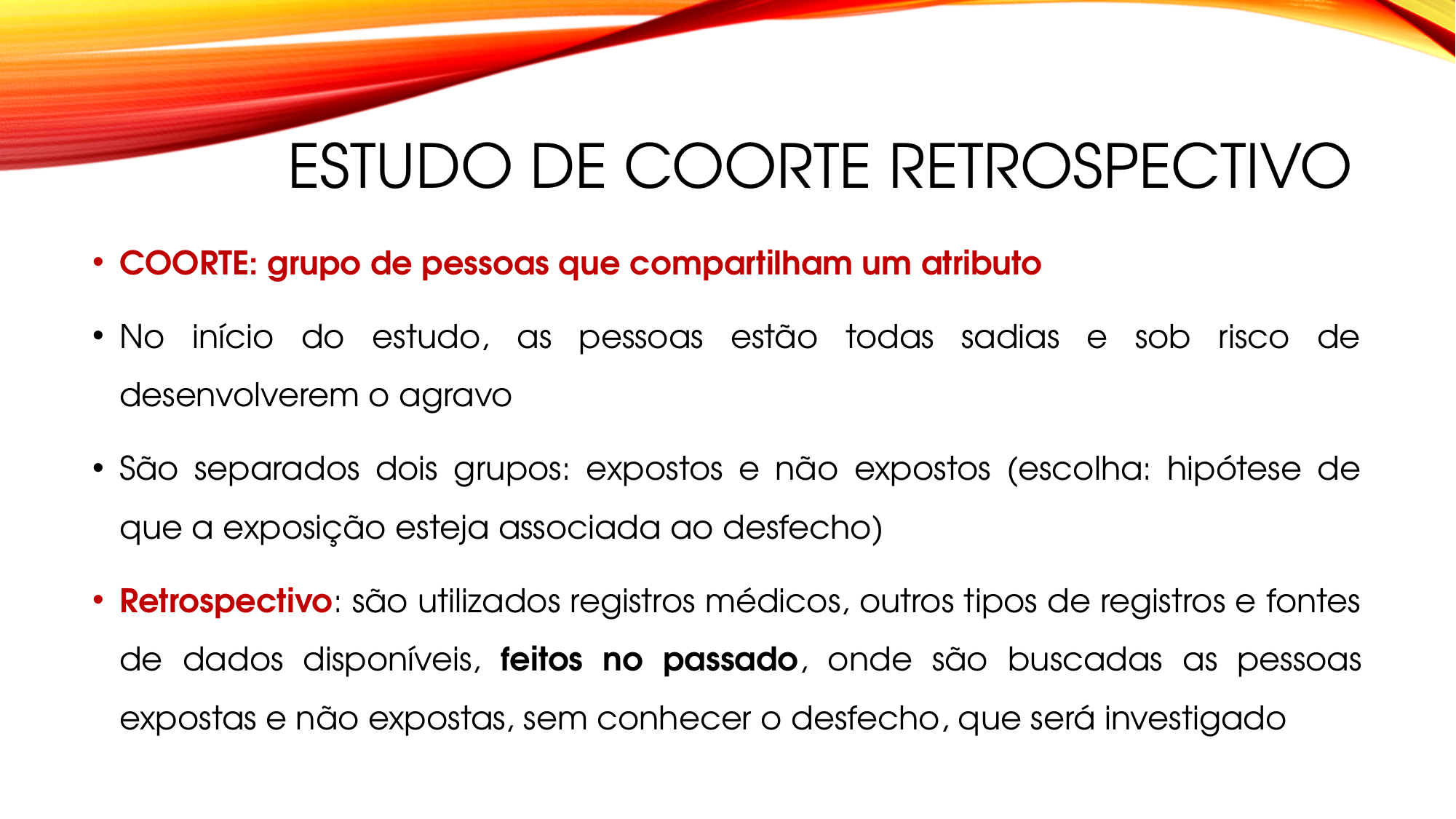

# ESTUDO DE COORTE RETROSPECTIVO
COORTE: grupo de pessoas que compartilham um atributo
No início do estudo, as pessoas estão todas sadias e sob risco de desenvolverem o agravo
São separados dois grupos: expostos e não expostos (escolha: hipótese de que a exposição esteja associada ao desfecho)
Retrospectivo: são utilizados registros médicos, outros tipos de registros e fontes de dados disponíveis, feitos no passado, onde são buscadas as pessoas expostas e não expostas, sem conhecer o desfecho, que será investigado